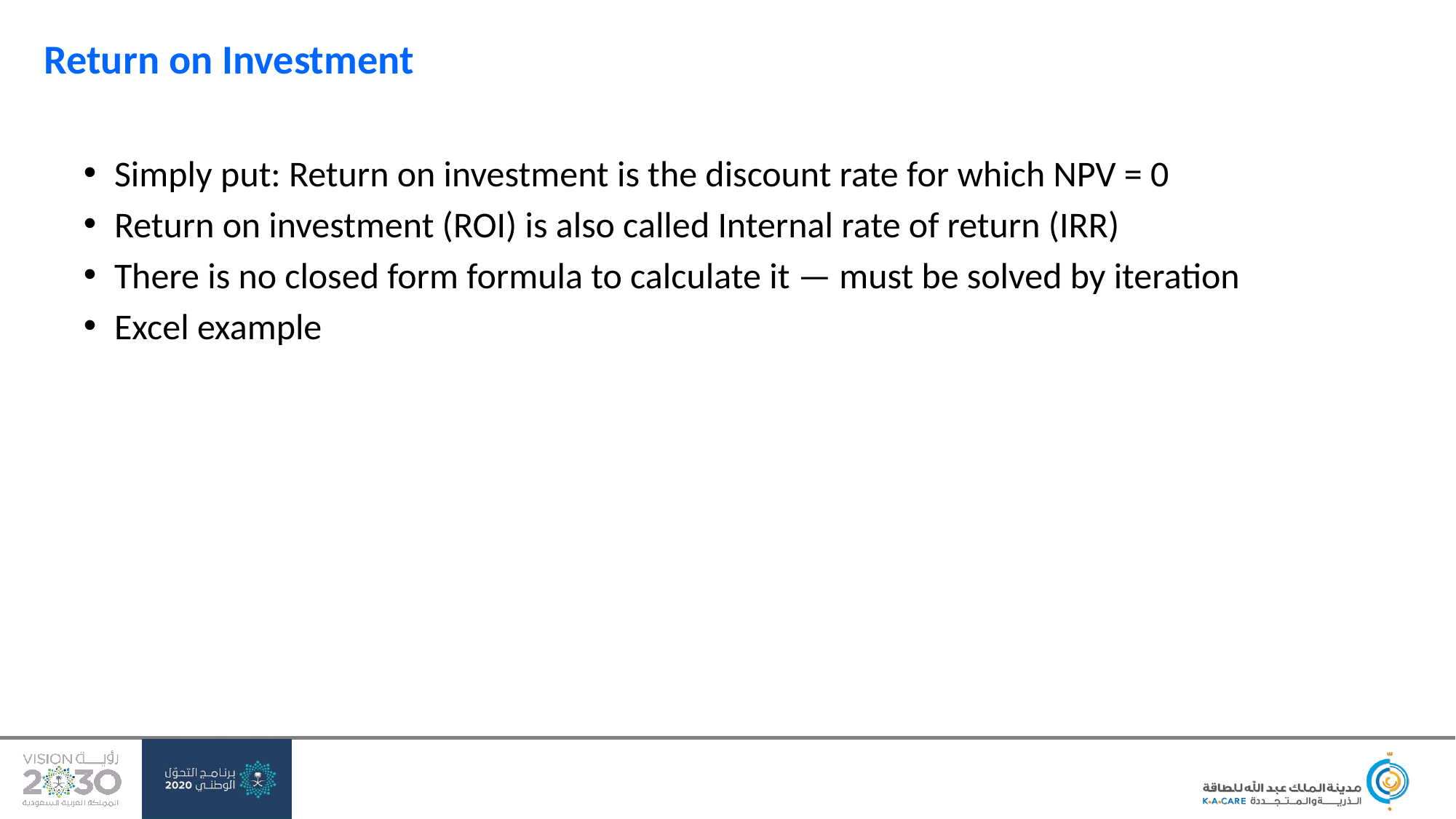

# Return on Investment
Simply put: Return on investment is the discount rate for which NPV = 0
Return on investment (ROI) is also called Internal rate of return (IRR)
There is no closed form formula to calculate it — must be solved by iteration
Excel example